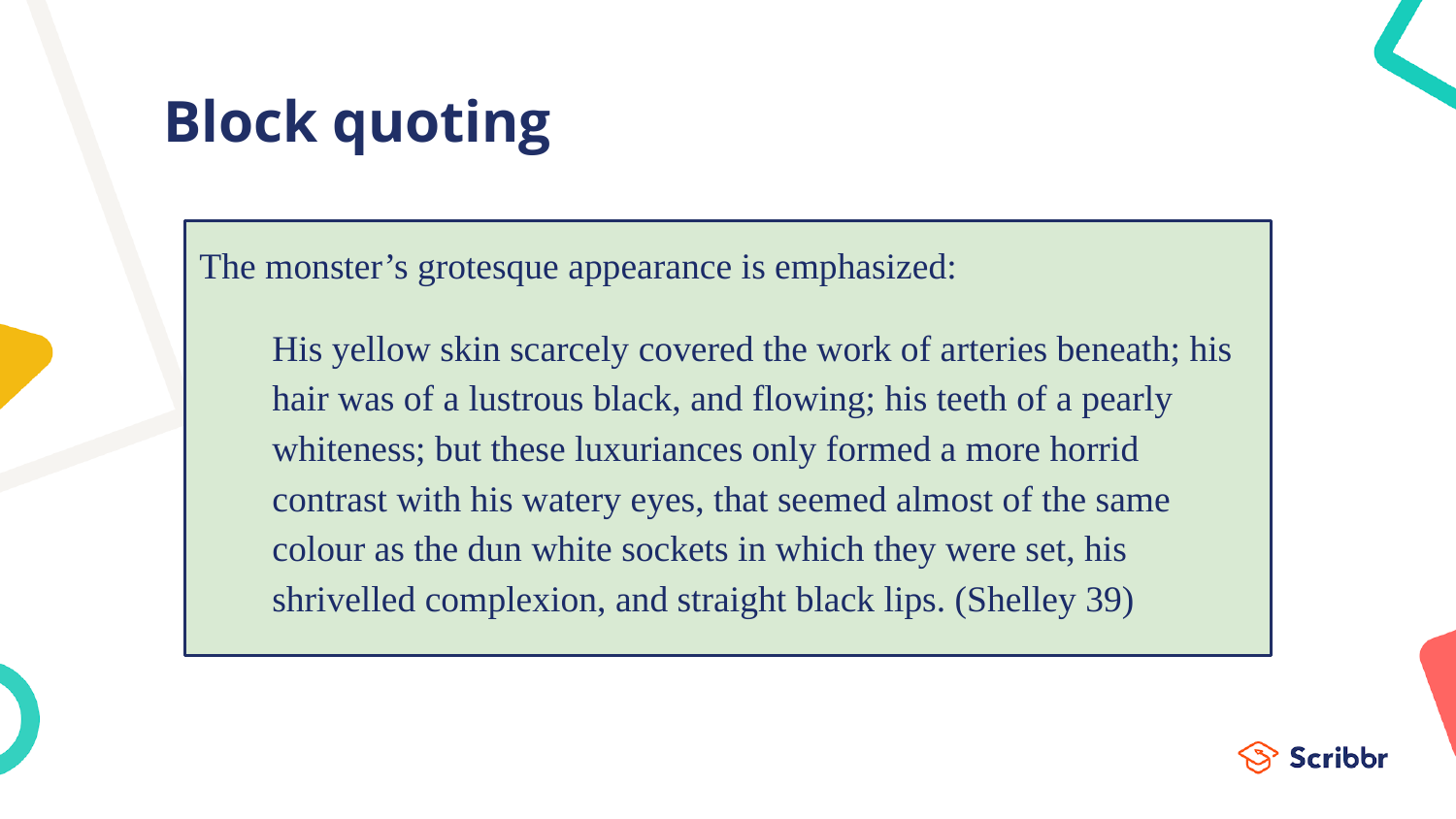

# Block quoting
The monster’s grotesque appearance is emphasized:
His yellow skin scarcely covered the work of arteries beneath; his hair was of a lustrous black, and flowing; his teeth of a pearly whiteness; but these luxuriances only formed a more horrid contrast with his watery eyes, that seemed almost of the same colour as the dun white sockets in which they were set, his shrivelled complexion, and straight black lips. (Shelley 39)